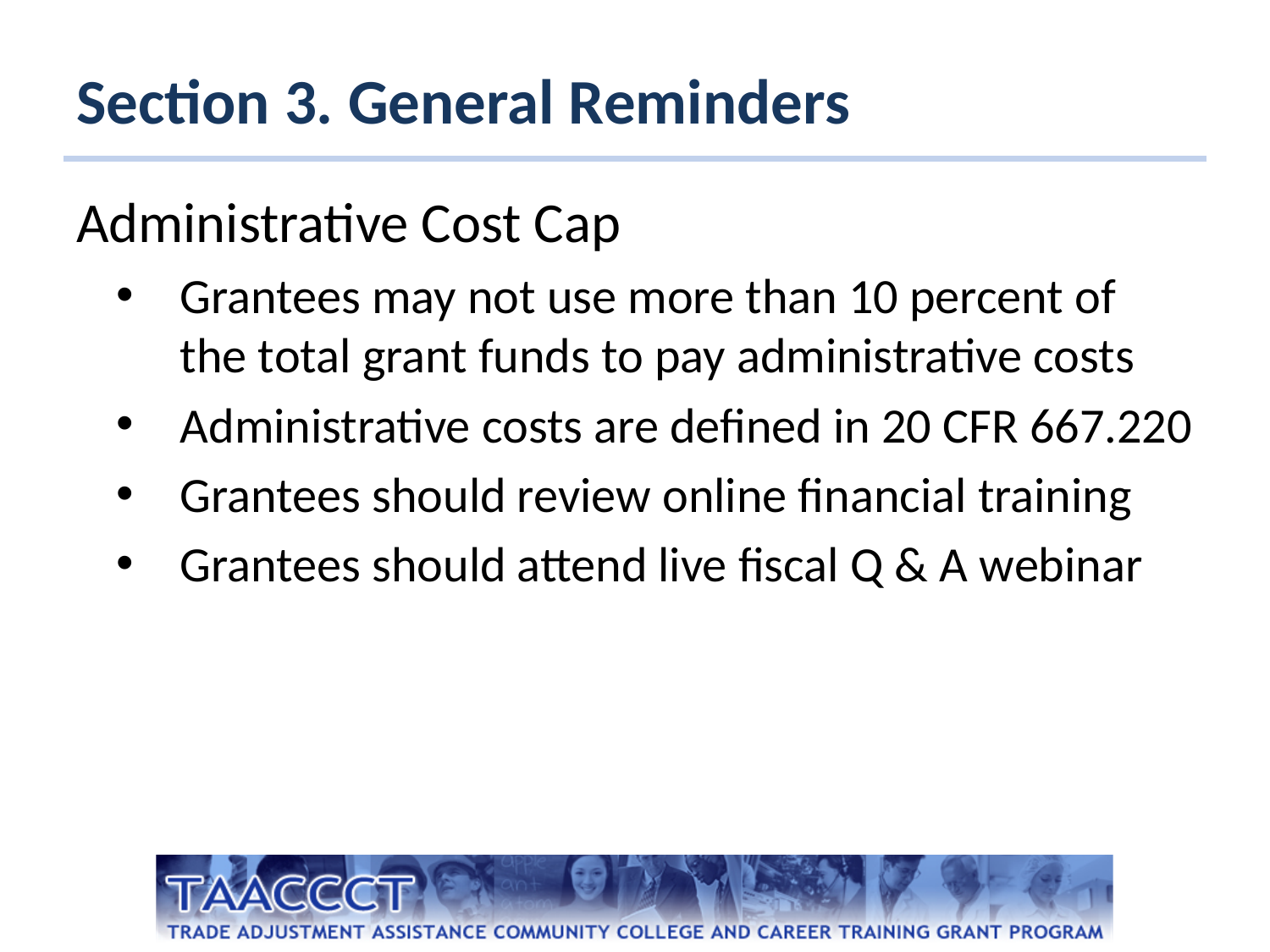

# Section 3. General Reminders
Administrative Cost Cap
Grantees may not use more than 10 percent of the total grant funds to pay administrative costs
Administrative costs are defined in 20 CFR 667.220
Grantees should review online financial training
Grantees should attend live fiscal Q & A webinar